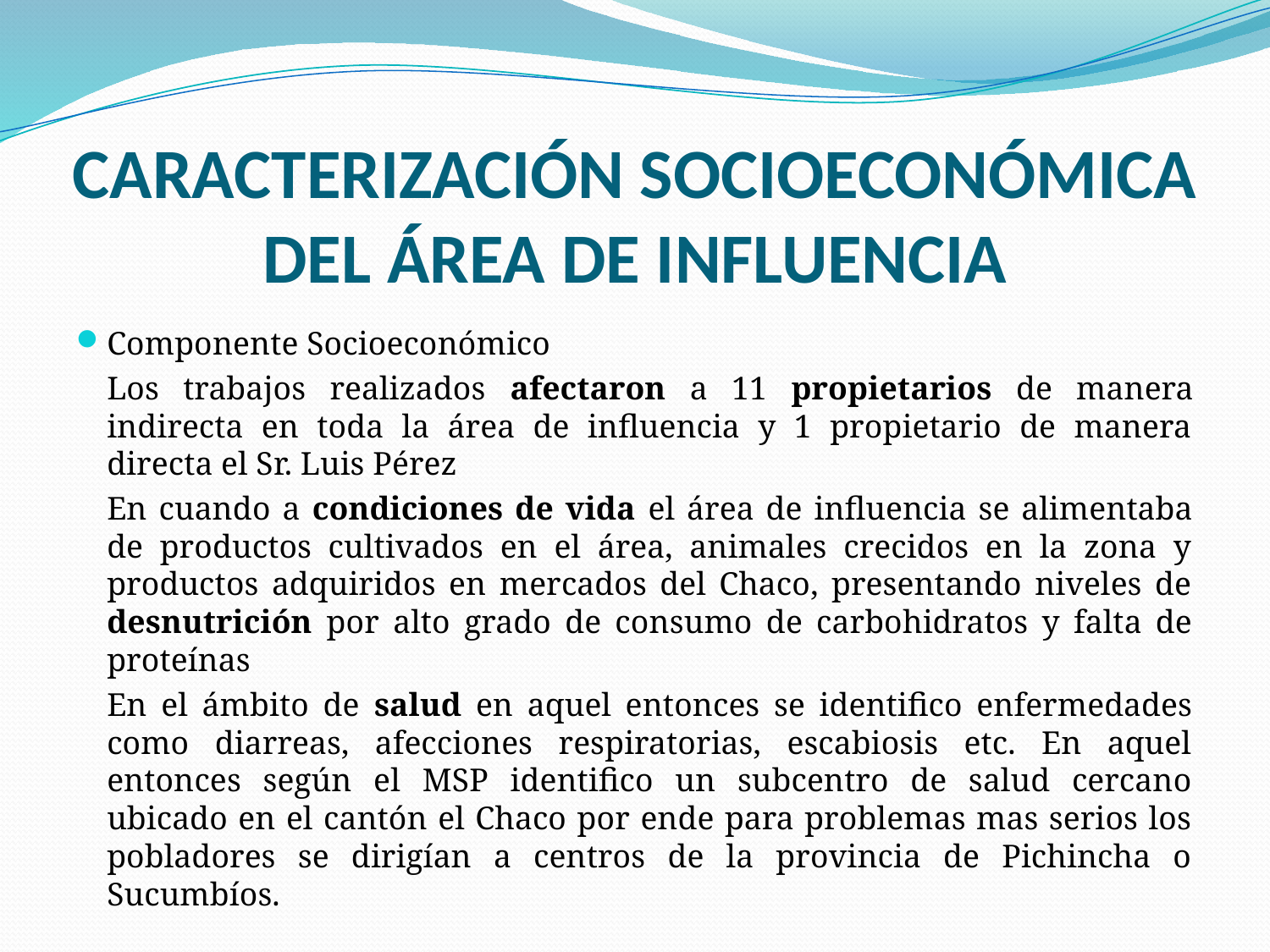

# CARACTERIZACIÓN SOCIOECONÓMICA DEL ÁREA DE INFLUENCIA
Componente Socioeconómico
	Los trabajos realizados afectaron a 11 propietarios de manera indirecta en toda la área de influencia y 1 propietario de manera directa el Sr. Luis Pérez
	En cuando a condiciones de vida el área de influencia se alimentaba de productos cultivados en el área, animales crecidos en la zona y productos adquiridos en mercados del Chaco, presentando niveles de desnutrición por alto grado de consumo de carbohidratos y falta de proteínas
	En el ámbito de salud en aquel entonces se identifico enfermedades como diarreas, afecciones respiratorias, escabiosis etc. En aquel entonces según el MSP identifico un subcentro de salud cercano ubicado en el cantón el Chaco por ende para problemas mas serios los pobladores se dirigían a centros de la provincia de Pichincha o Sucumbíos.